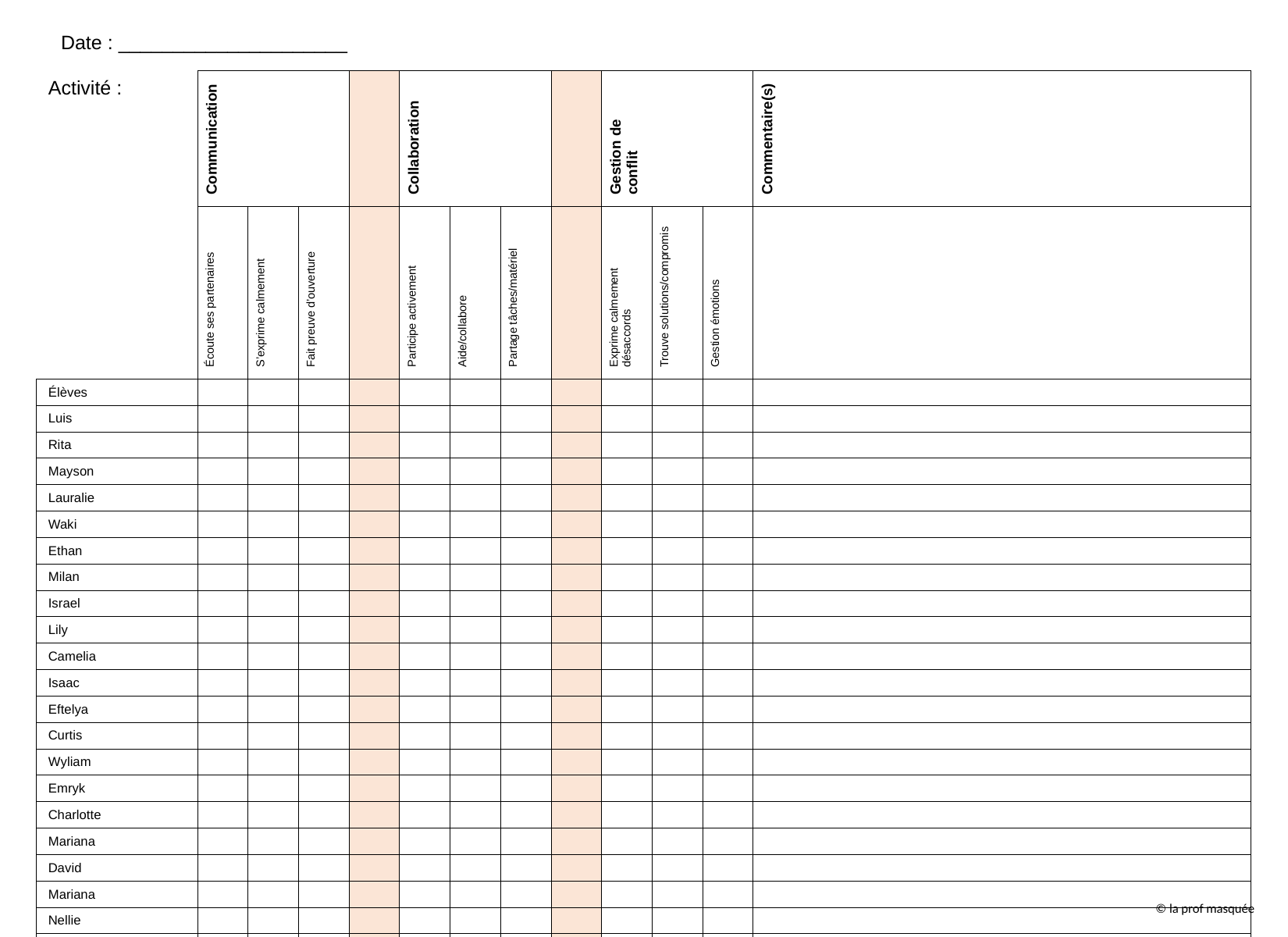

Date : _____________________
| Activité : | Communication |  |  |  | Collaboration |  |  |  | Gestion de conflit |  |  | Commentaire(s) |
| --- | --- | --- | --- | --- | --- | --- | --- | --- | --- | --- | --- | --- |
|  | Écoute ses partenaires | S’exprime calmement | Fait preuve d’ouverture |  | Participe activement | Aide/collabore | Partage tâches/matériel |  | Exprime calmement désaccords | Trouve solutions/compromis | Gestion émotions |  |
| Élèves |  |  |  |  |  |  |  |  |  |  |  |  |
| Luis |  |  |  |  |  |  |  |  |  |  |  |  |
| Rita |  |  |  |  |  |  |  |  |  |  |  |  |
| Mayson |  |  |  |  |  |  |  |  |  |  |  |  |
| Lauralie |  |  |  |  |  |  |  |  |  |  |  |  |
| Waki |  |  |  |  |  |  |  |  |  |  |  |  |
| Ethan |  |  |  |  |  |  |  |  |  |  |  |  |
| Milan |  |  |  |  |  |  |  |  |  |  |  |  |
| Israel |  |  |  |  |  |  |  |  |  |  |  |  |
| Lily |  |  |  |  |  |  |  |  |  |  |  |  |
| Camelia |  |  |  |  |  |  |  |  |  |  |  |  |
| Isaac |  |  |  |  |  |  |  |  |  |  |  |  |
| Eftelya |  |  |  |  |  |  |  |  |  |  |  |  |
| Curtis |  |  |  |  |  |  |  |  |  |  |  |  |
| Wyliam |  |  |  |  |  |  |  |  |  |  |  |  |
| Emryk |  |  |  |  |  |  |  |  |  |  |  |  |
| Charlotte |  |  |  |  |  |  |  |  |  |  |  |  |
| Mariana |  |  |  |  |  |  |  |  |  |  |  |  |
| David |  |  |  |  |  |  |  |  |  |  |  |  |
| Mariana |  |  |  |  |  |  |  |  |  |  |  |  |
| Nellie |  |  |  |  |  |  |  |  |  |  |  |  |
| Zack |  |  |  |  |  |  |  |  |  |  |  |  |
| Yan-Hope |  |  |  |  |  |  |  |  |  |  |  |  |
| Victor |  |  |  |  |  |  |  |  |  |  |  |  |
| Yara |  |  |  |  |  |  |  |  |  |  |  |  |